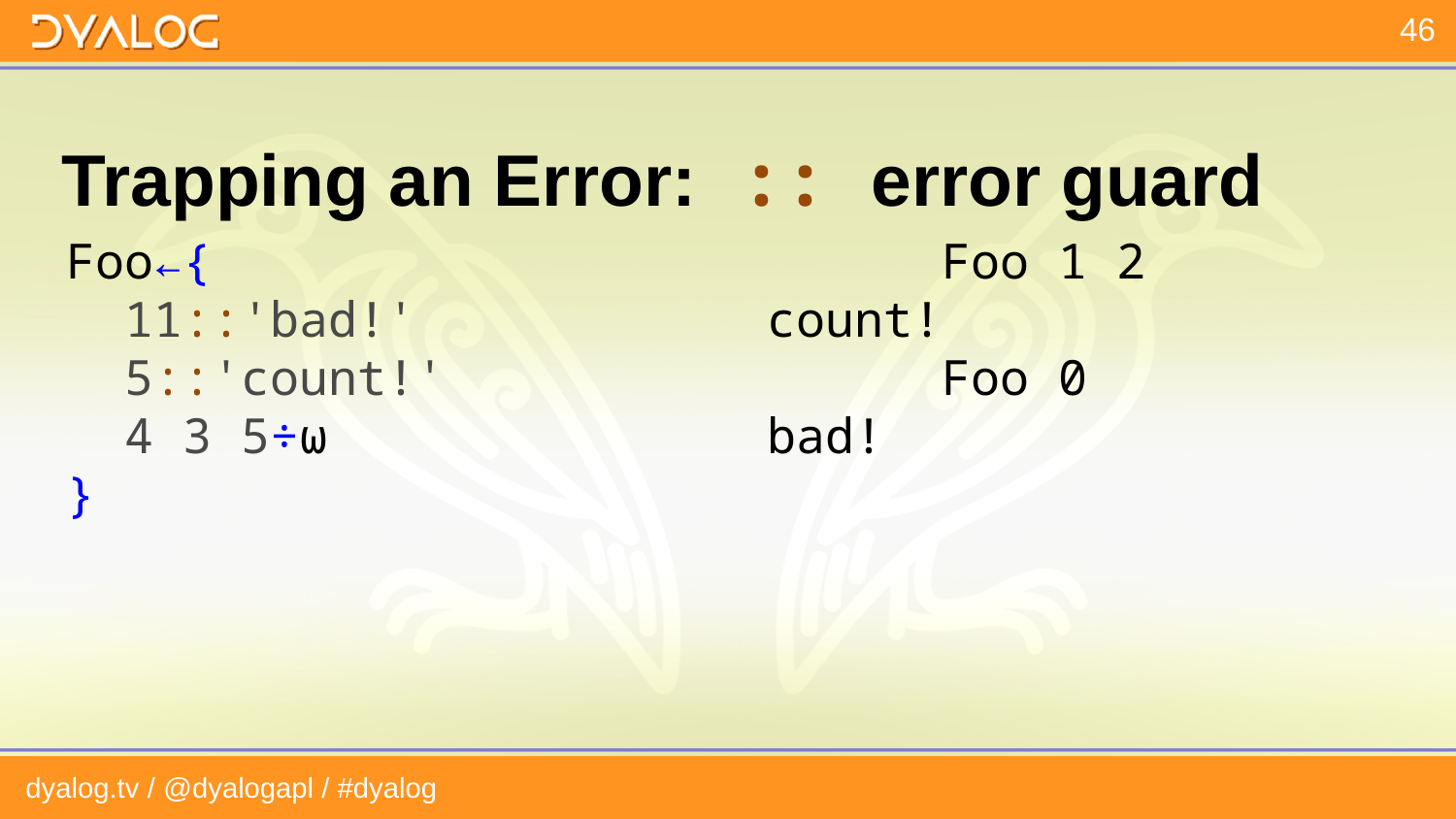

# Trapping an Error: :: error guard
Foo←{
  11::'bad!'
  5::'count!'
  4 3 5÷⍵
}
      Foo 1 2
count!
      Foo 0
bad!